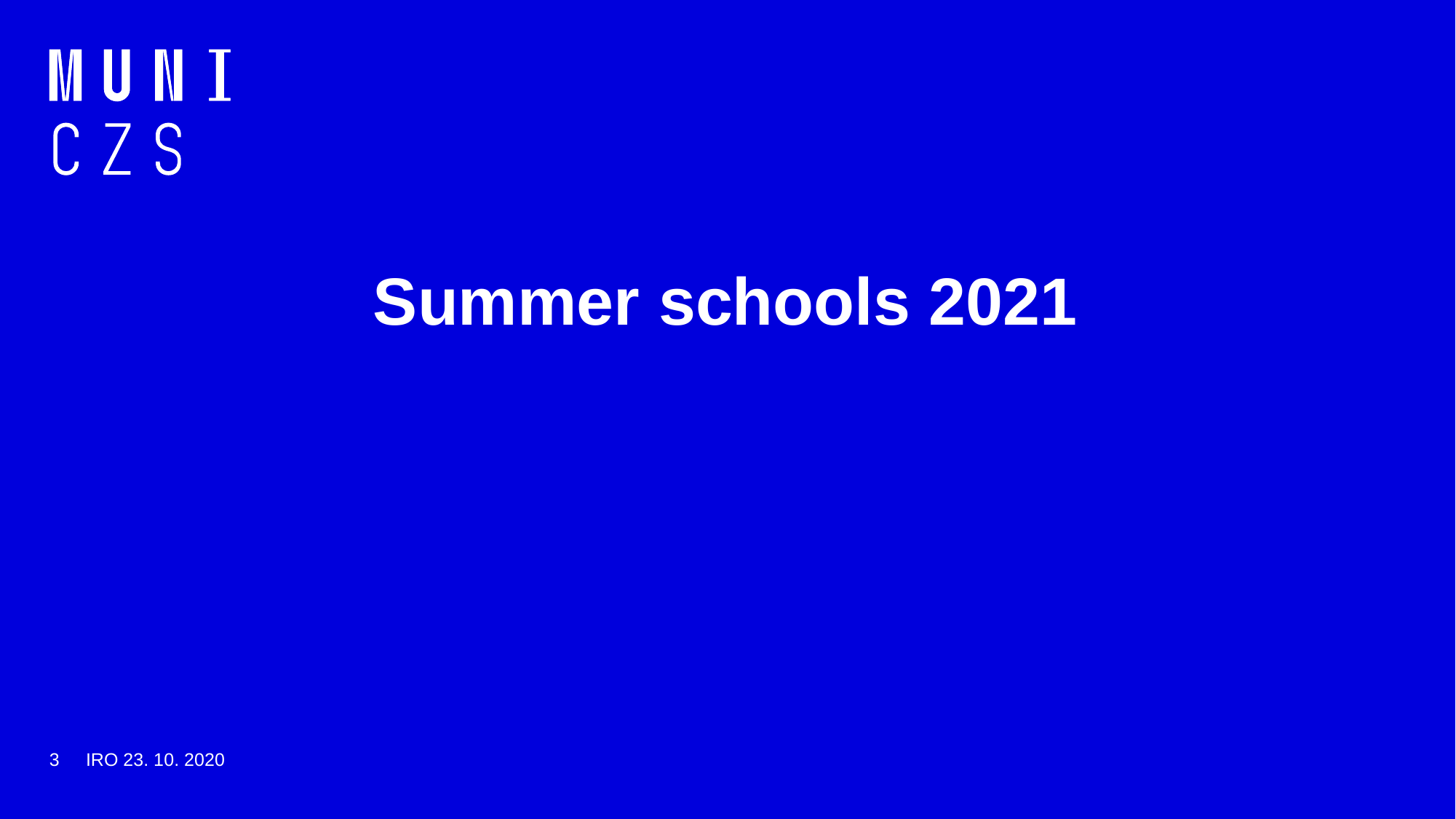

# Summer schools 2021
3
IRO 23. 10. 2020